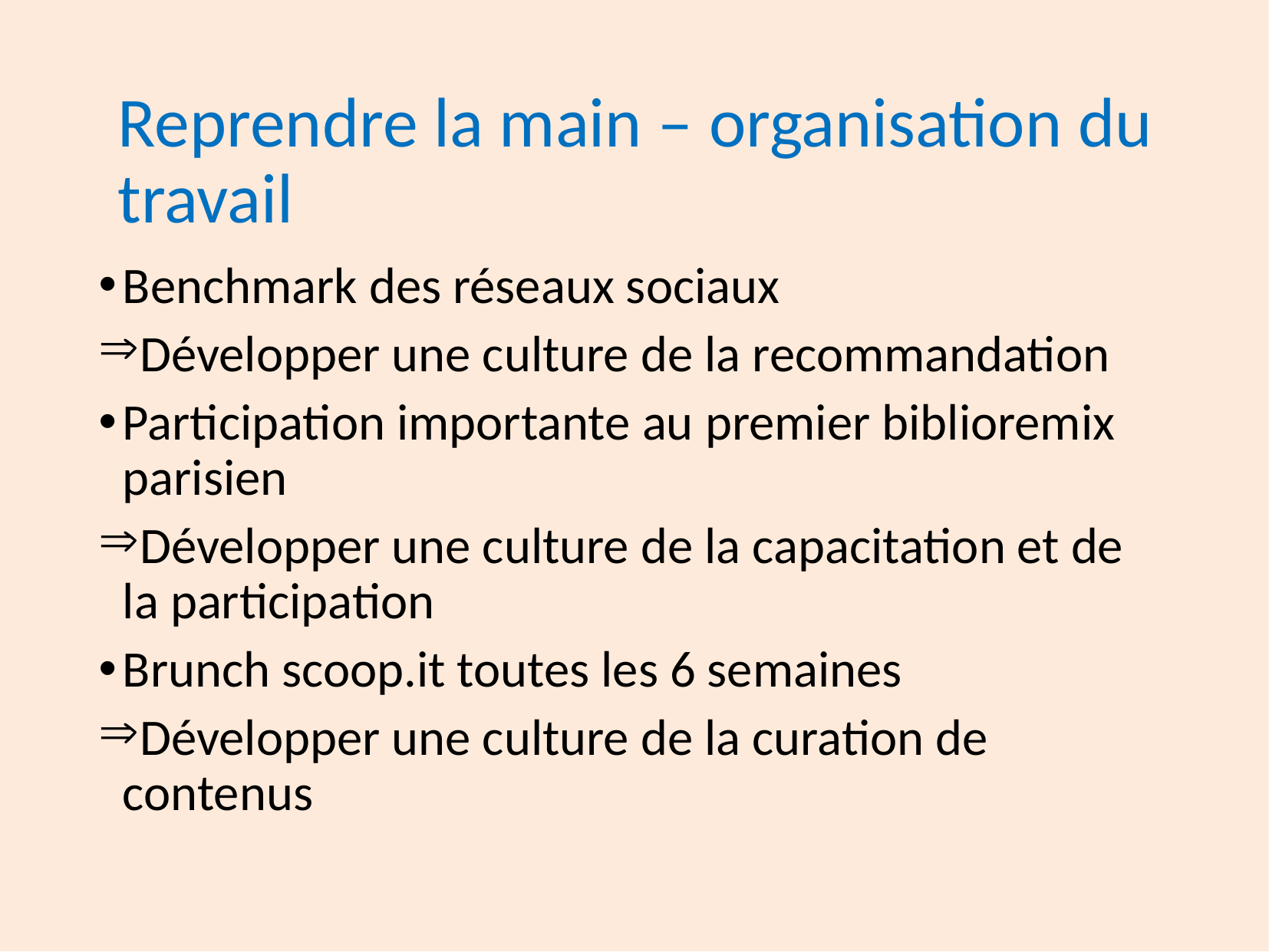

Reprendre la main – organisation du travail
Benchmark des réseaux sociaux
Développer une culture de la recommandation
Participation importante au premier biblioremix parisien
Développer une culture de la capacitation et de la participation
Brunch scoop.it toutes les 6 semaines
Développer une culture de la curation de contenus